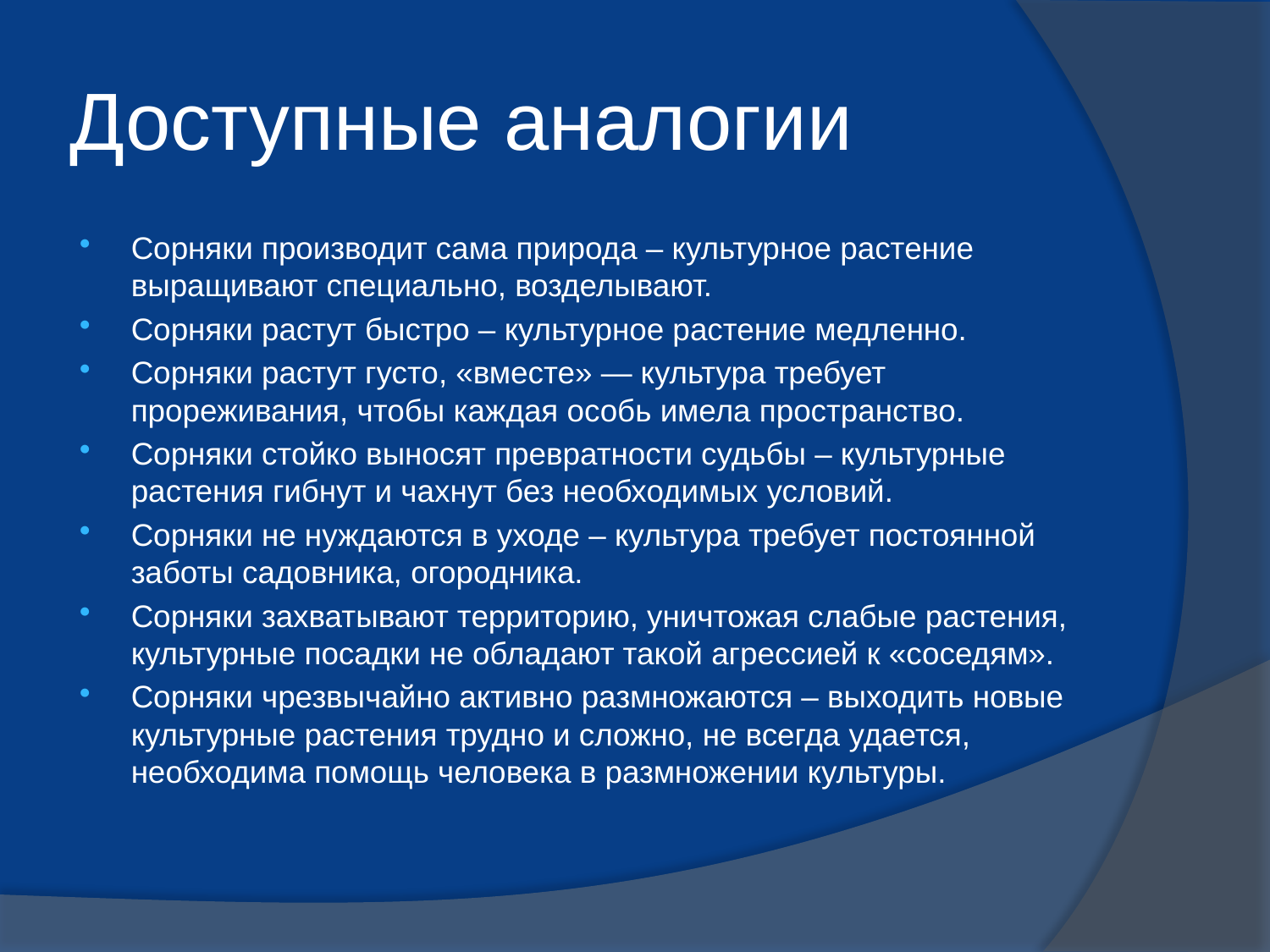

# Доступные аналогии
Сорняки производит сама природа – культурное растение выращивают специально, возделывают.
Сорняки растут быстро – культурное растение медленно.
Сорняки растут густо, «вместе» — культура требует прореживания, чтобы каждая особь имела пространство.
Сорняки стойко выносят превратности судьбы – культурные растения гибнут и чахнут без необходимых условий.
Сорняки не нуждаются в уходе – культура требует постоянной заботы садовника, огородника.
Сорняки захватывают территорию, уничтожая слабые растения, культурные посадки не обладают такой агрессией к «соседям».
Сорняки чрезвычайно активно размножаются – выходить новые культурные растения трудно и сложно, не всегда удается, необходима помощь человека в размножении культуры.